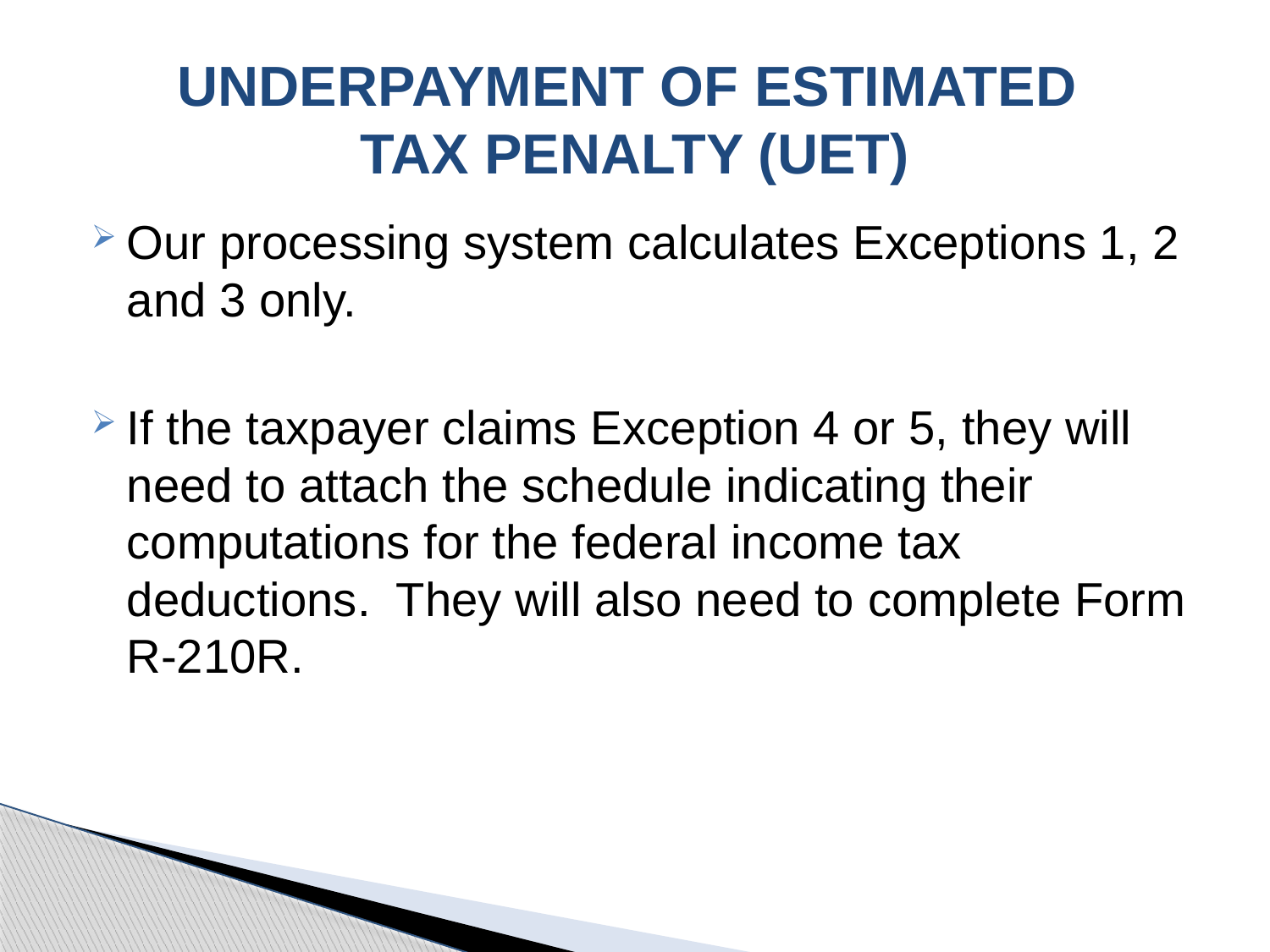

# UNDERPAYMENT OF ESTIMATED TAX PENALTY (UET)
Our processing system calculates Exceptions 1, 2 and 3 only.

If the taxpayer claims Exception 4 or 5, they will need to attach the schedule indicating their computations for the federal income tax deductions.  They will also need to complete Form R-210R.